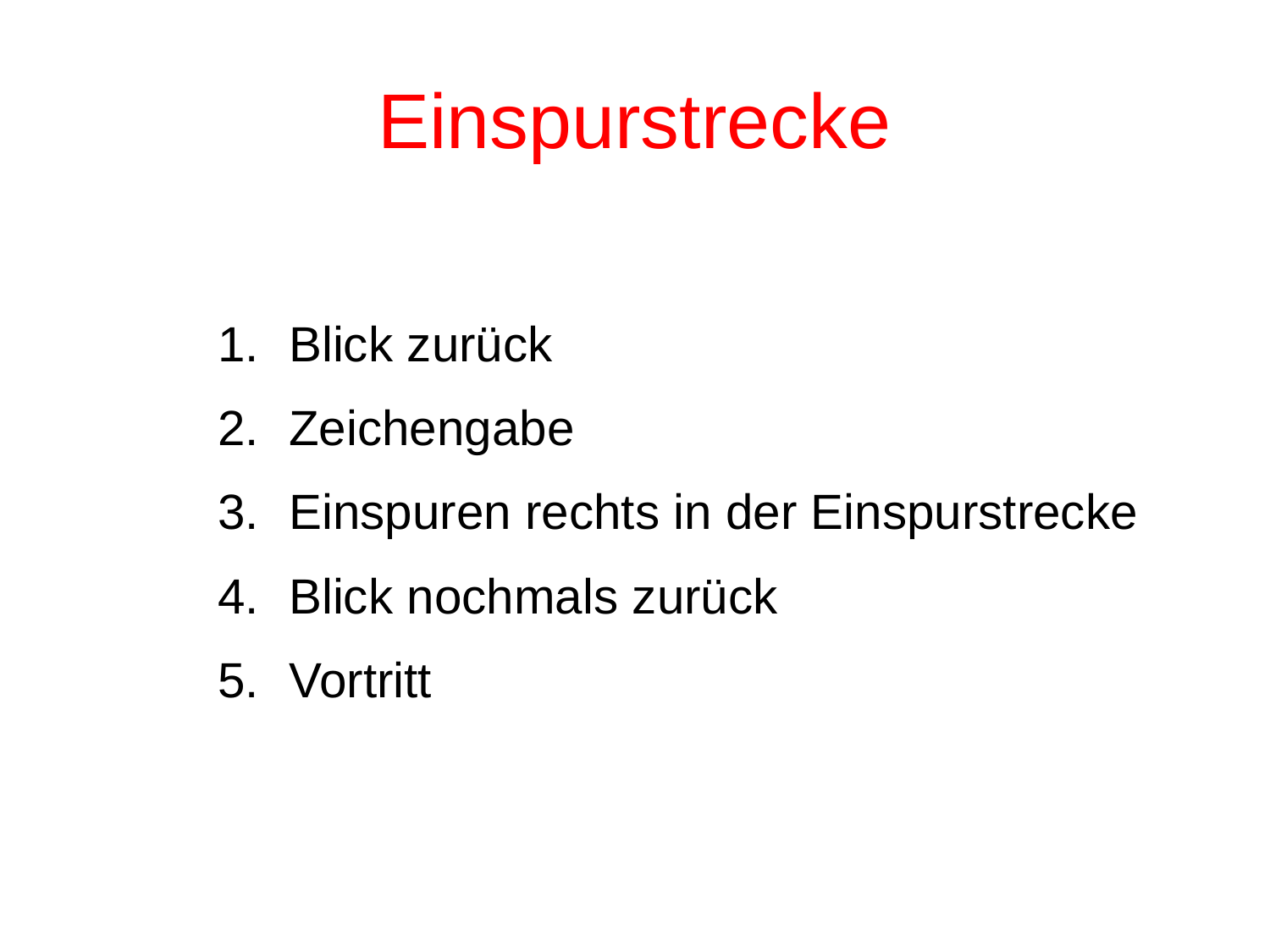

# Einspurstrecke

Blick zurück
Zeichengabe
Einspuren rechts in der Einspurstrecke
Blick nochmals zurück
Vortritt